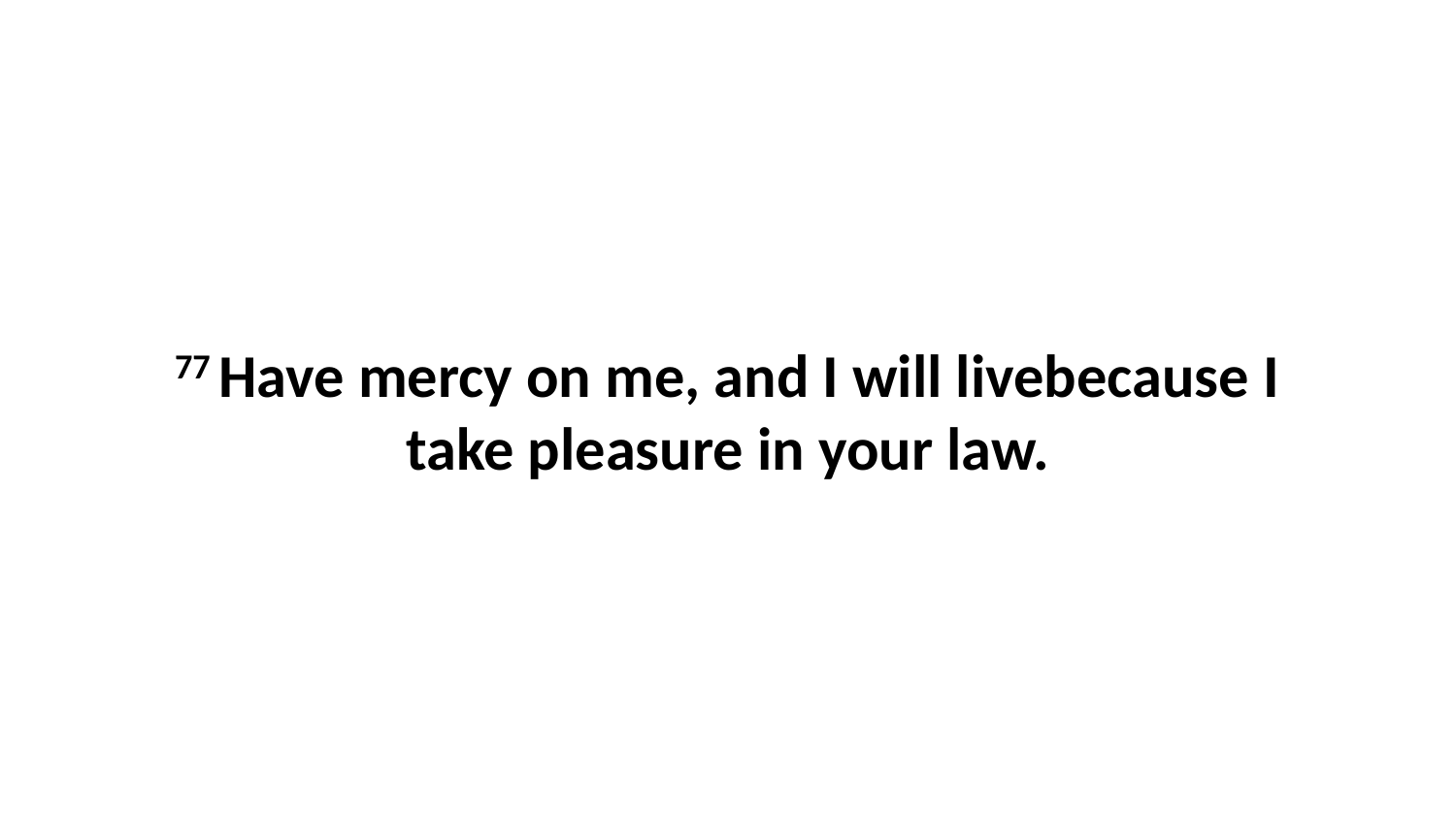

77 Have mercy on me, and I will livebecause I take pleasure in your law.